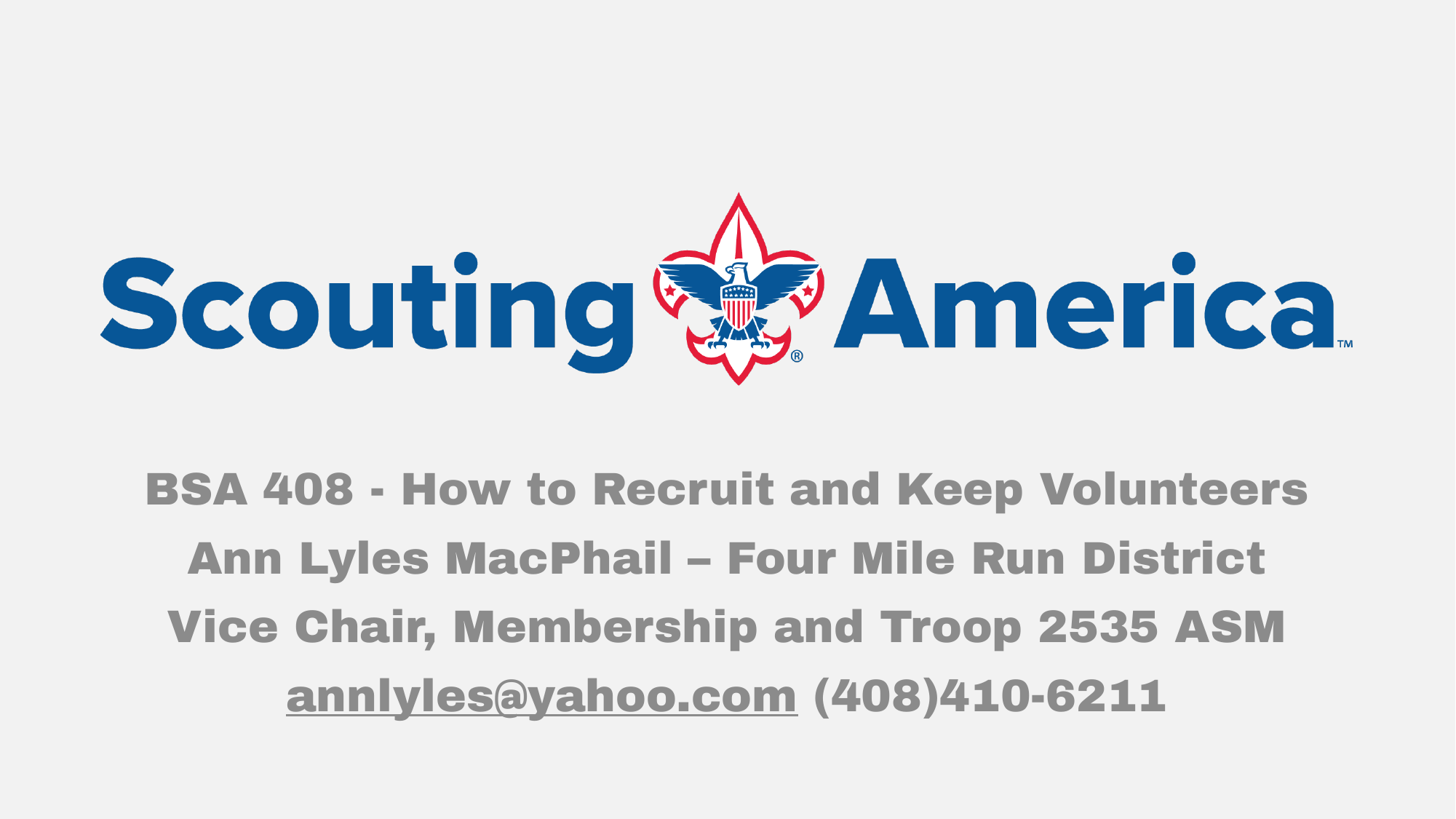

BSA 408 - How to Recruit and Keep Volunteers
Ann Lyles MacPhail – Four Mile Run District
Vice Chair, Membership and Troop 2535 ASM
annlyles@yahoo.com (408)410-6211